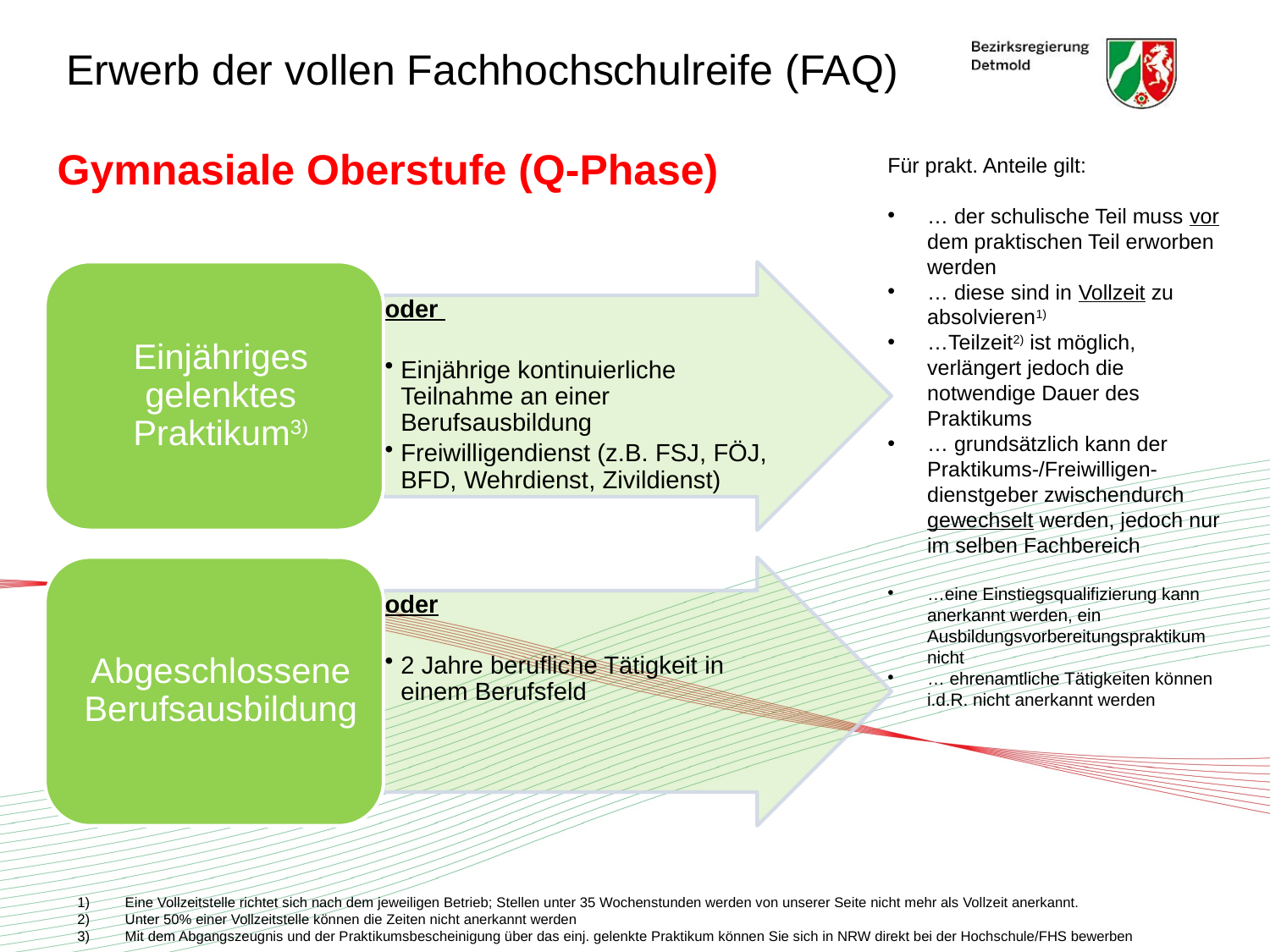

# Erwerb der vollen Fachhochschulreife (FAQ)
Gymnasiale Oberstufe (Q-Phase)
Für prakt. Anteile gilt:

… der schulische Teil muss vor dem praktischen Teil erworben werden
… diese sind in Vollzeit zu absolvieren1)
…Teilzeit2) ist möglich, verlängert jedoch die notwendige Dauer des Praktikums
… grundsätzlich kann der Praktikums-/Freiwilligen-dienstgeber zwischendurch gewechselt werden, jedoch nur im selben Fachbereich

…eine Einstiegsqualifizierung kann anerkannt werden, ein Ausbildungsvorbereitungspraktikum nicht
… ehrenamtliche Tätigkeiten können i.d.R. nicht anerkannt werden

oder

Einjährige kontinuierliche Teilnahme an einer Berufsausbildung
Freiwilligendienst (z.B. FSJ, FÖJ, BFD, Wehrdienst, Zivildienst)
Einjähriges gelenktes Praktikum3)
oder

2 Jahre berufliche Tätigkeit in einem Berufsfeld
Abgeschlossene Berufsausbildung
Eine Vollzeitstelle richtet sich nach dem jeweiligen Betrieb; Stellen unter 35 Wochenstunden werden von unserer Seite nicht mehr als Vollzeit anerkannt.
Unter 50% einer Vollzeitstelle können die Zeiten nicht anerkannt werden
Mit dem Abgangszeugnis und der Praktikumsbescheinigung über das einj. gelenkte Praktikum können Sie sich in NRW direkt bei der Hochschule/FHS bewerben